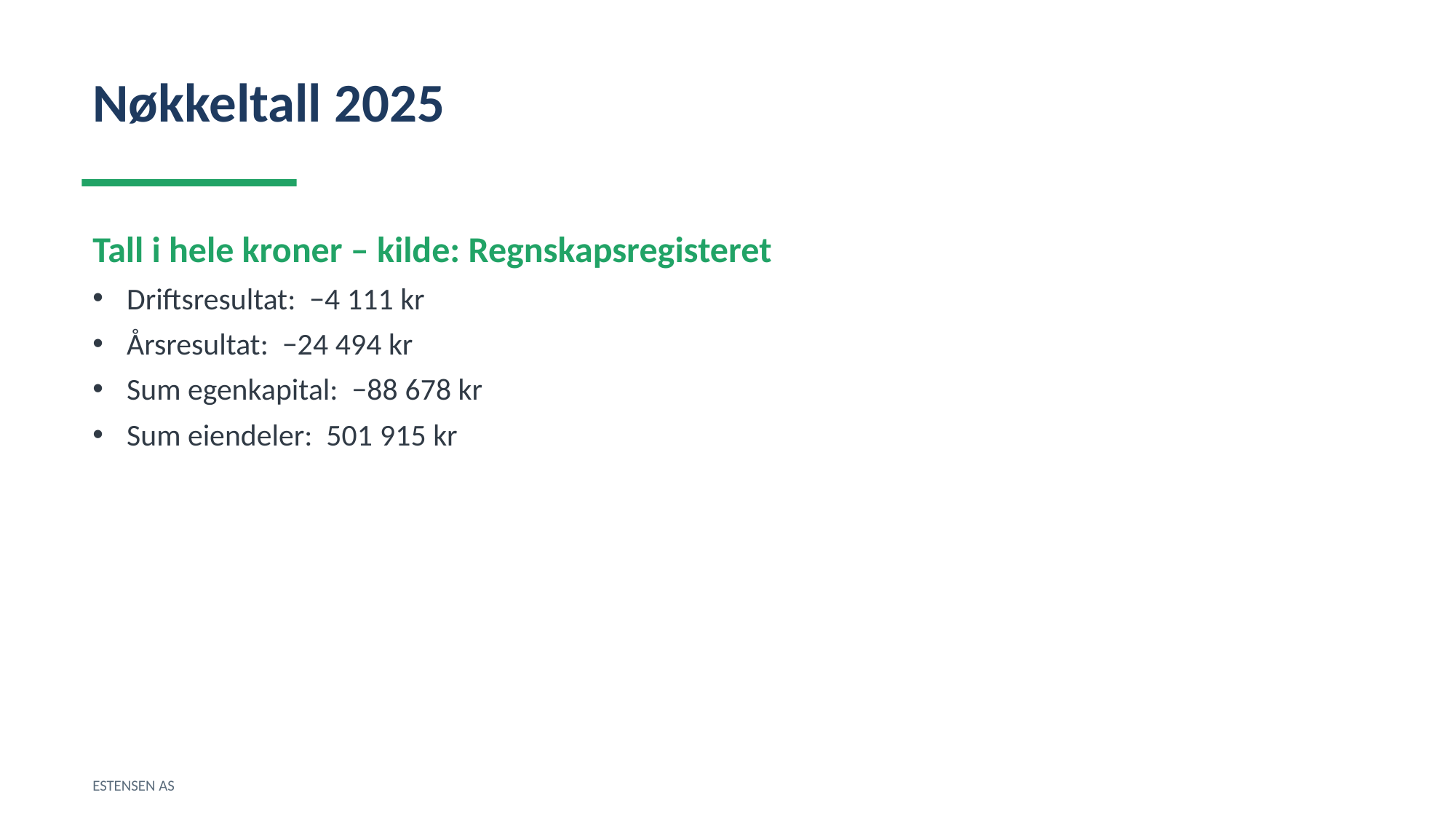

Nøkkeltall 2025

Tall i hele kroner – kilde: Regnskapsregisteret
Driftsresultat:  −4 111 kr
Årsresultat:  −24 494 kr
Sum egenkapital:  −88 678 kr
Sum eiendeler:  501 915 kr
ESTENSEN AS